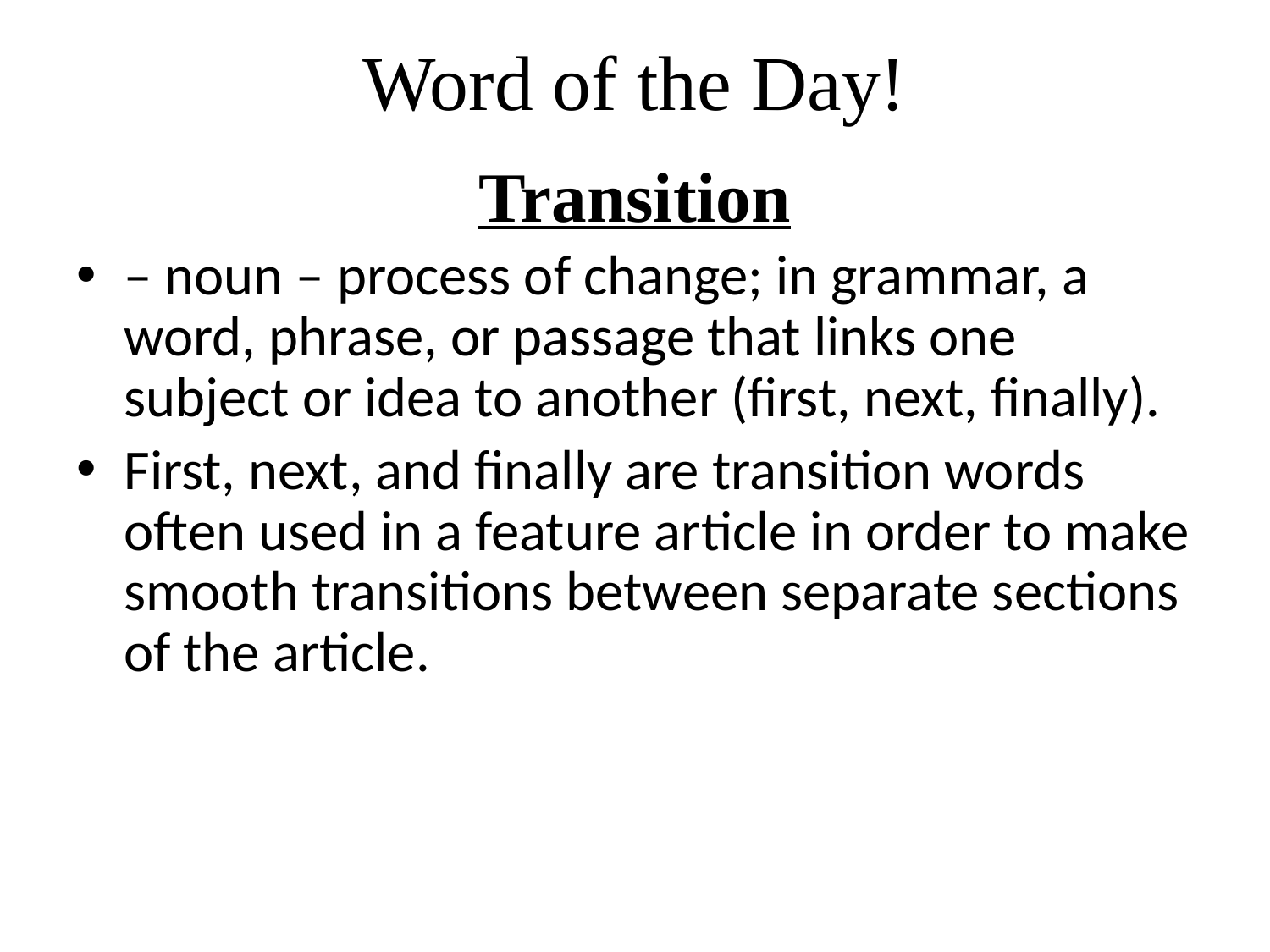

# Word of the Day!
Transition
– noun – process of change; in grammar, a word, phrase, or passage that links one subject or idea to another (first, next, finally).
First, next, and finally are transition words often used in a feature article in order to make smooth transitions between separate sections of the article.